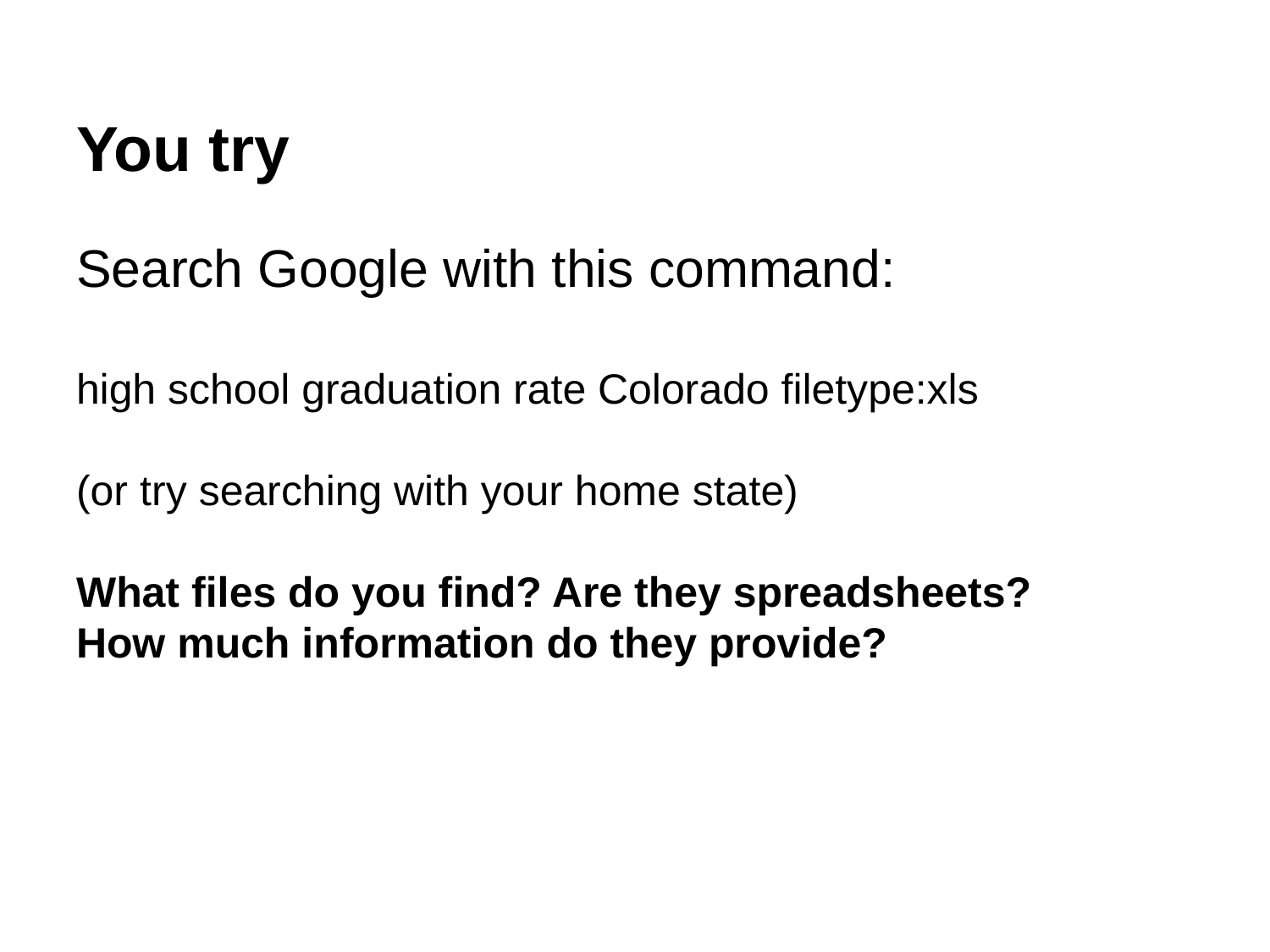

# You try
Search Google with this command:

high school graduation rate Colorado filetype:xls

(or try searching with your home state)

What files do you find? Are they spreadsheets?
How much information do they provide?